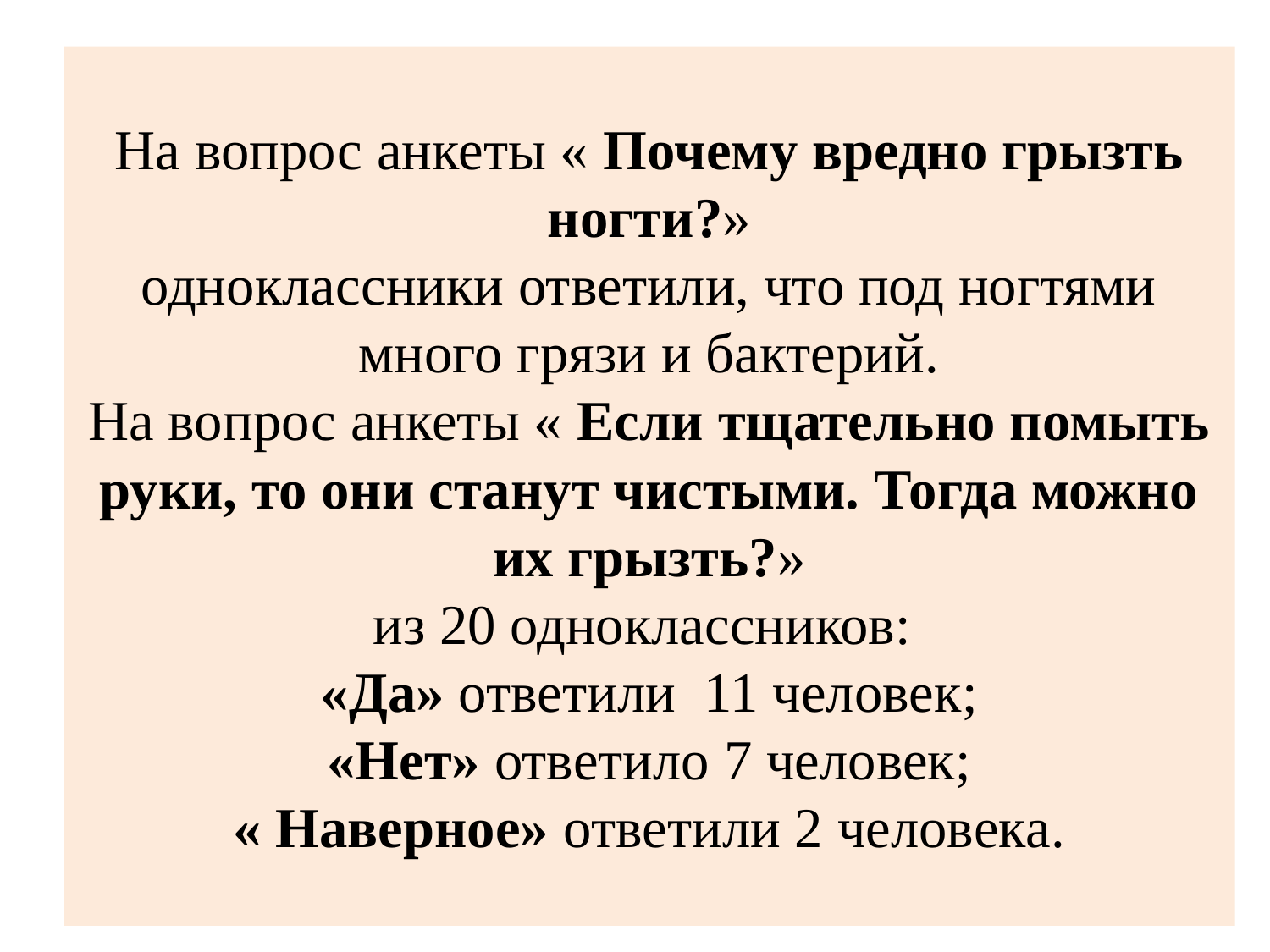

# На вопрос анкеты « Почему вредно грызть ногти?» одноклассники ответили, что под ногтями много грязи и бактерий. На вопрос анкеты « Если тщательно помыть руки, то они станут чистыми. Тогда можно их грызть?» из 20 одноклассников: «Да» ответили  11 человек; «Нет» ответило 7 человек; « Наверное» ответили 2 человека.